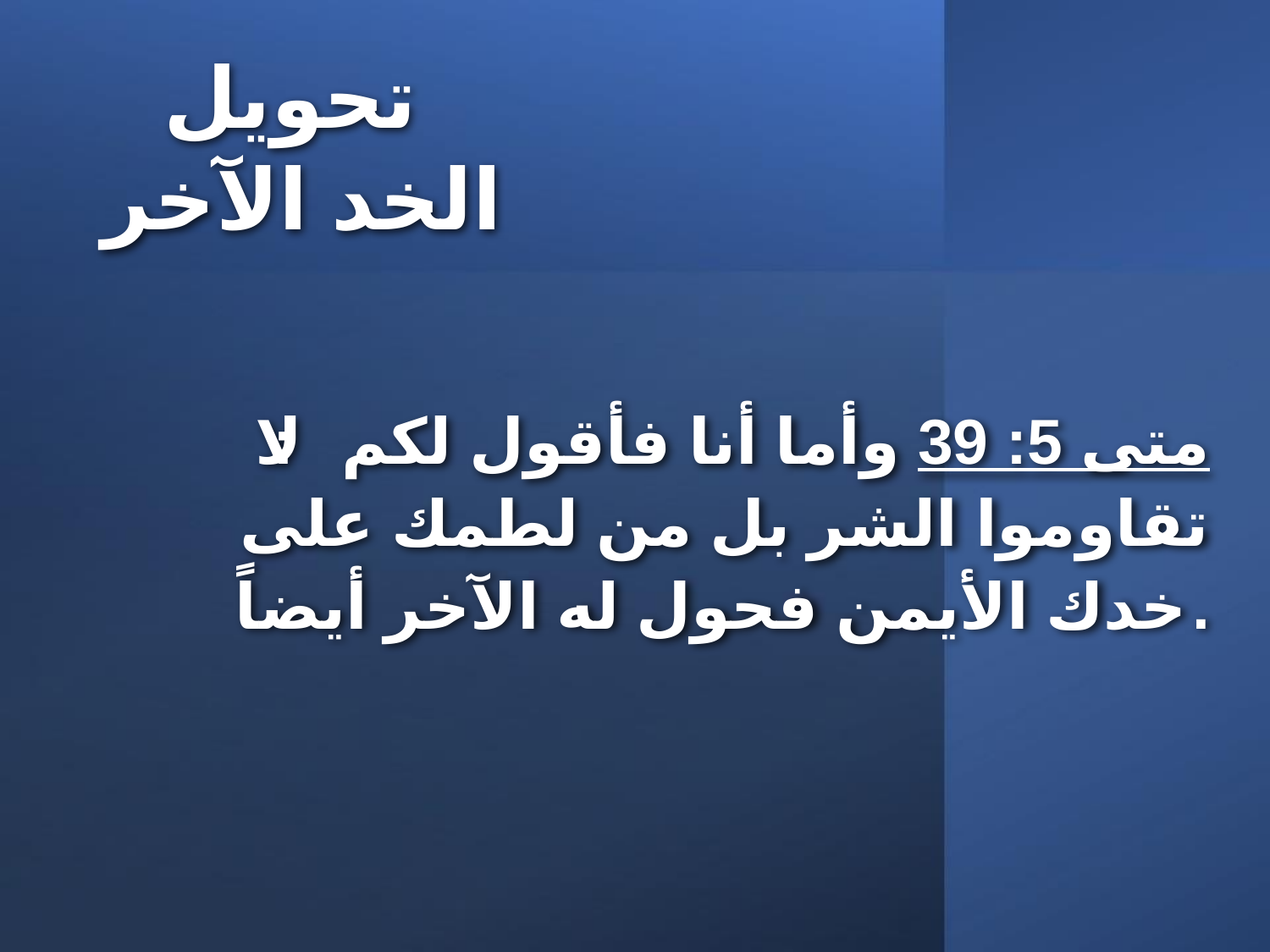

تحويل
الخد الآخر
متى 5: 39 وأما أنا فأقول لكم: لا تقاوموا الشر بل من لطمك على خدك الأيمن فحول له الآخر أيضاً.